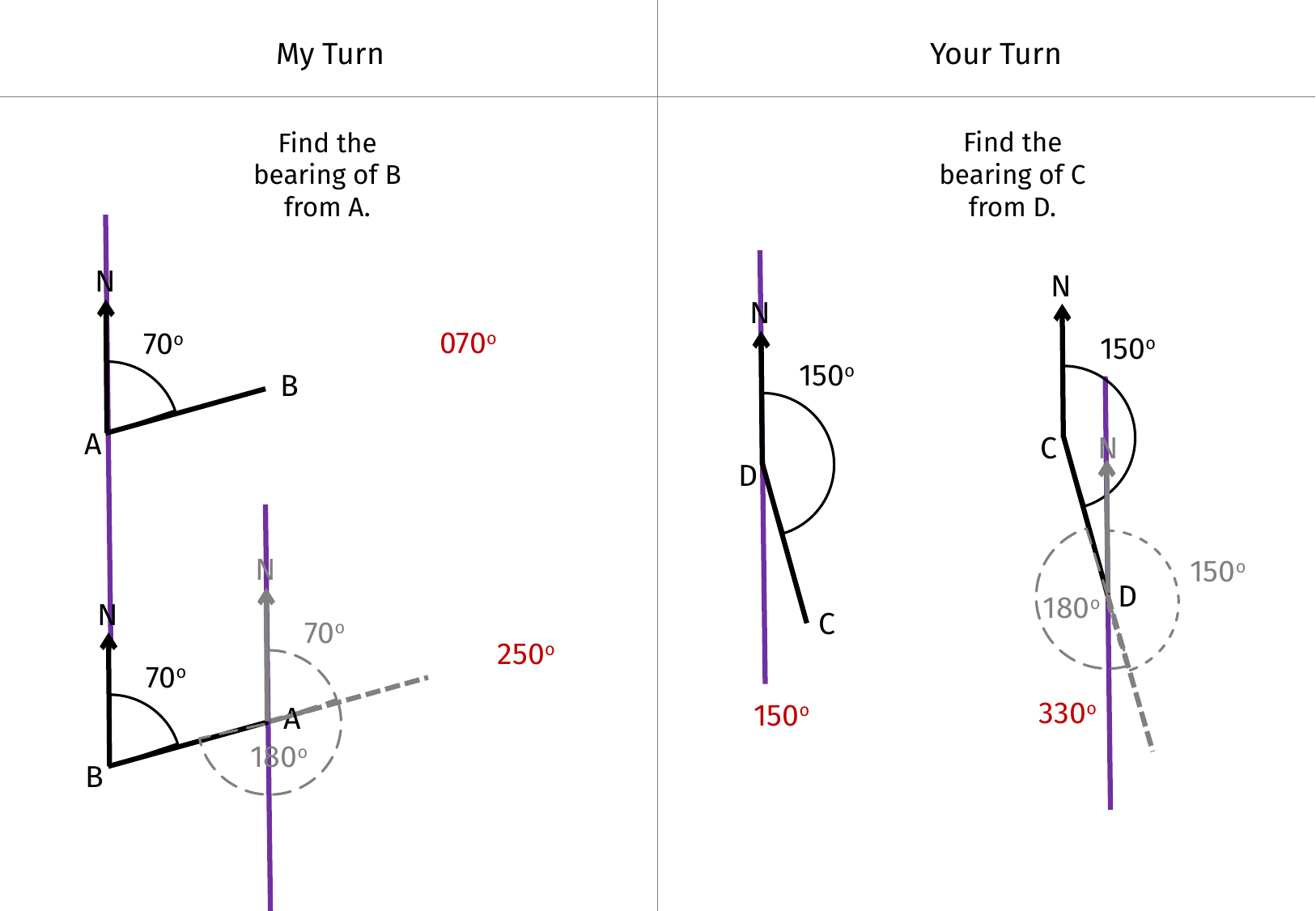

My Turn
Your Turn
Find the bearing of C from D.
Find the bearing of B from A.
N
B
A
70o

N
C
D
150o

N
D
C
150o

070o
N

N
150o
180o
N
A
B
70o

70o
250o

330o
150o
180o